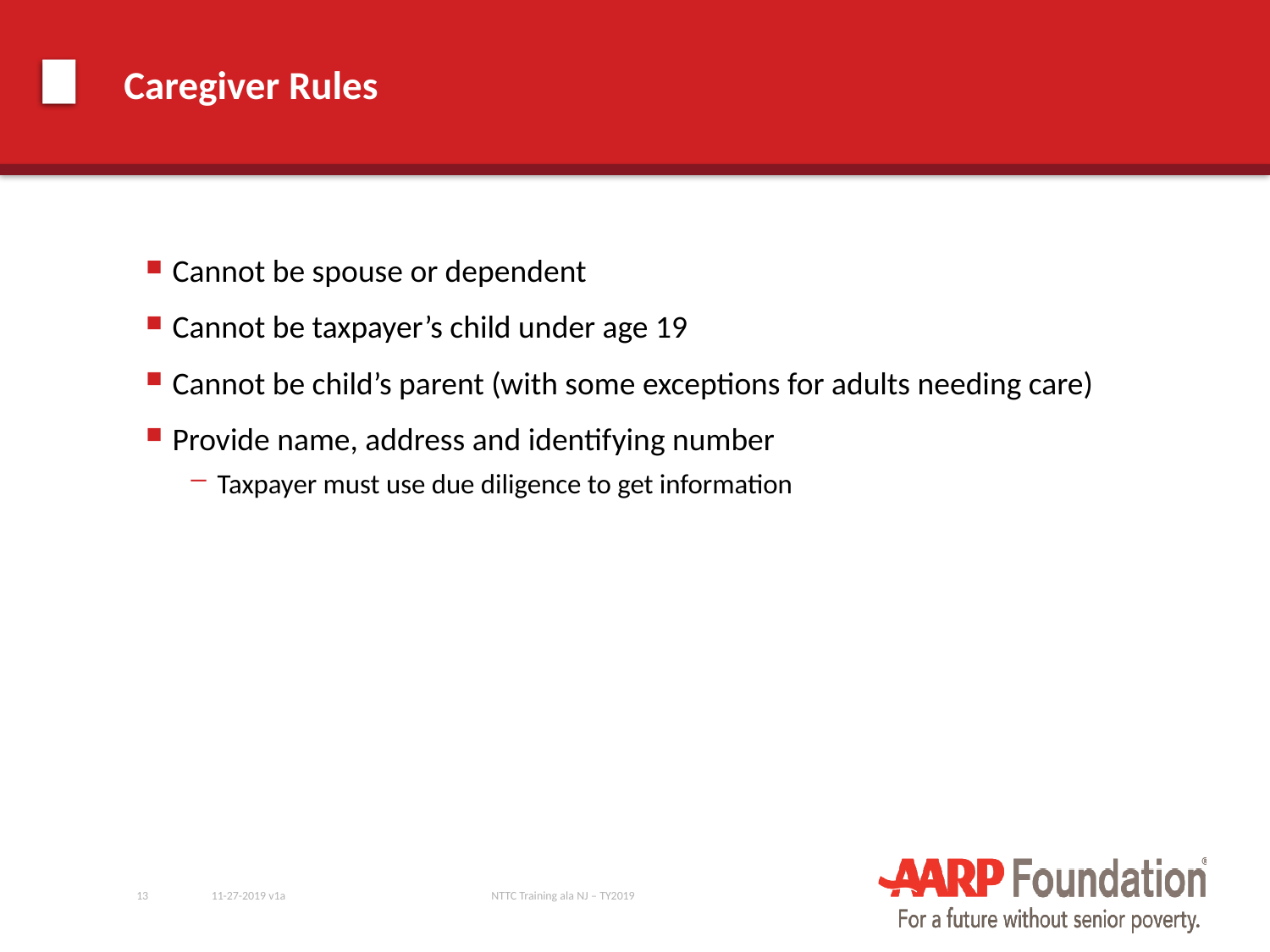

# Caregiver Rules
Cannot be spouse or dependent
Cannot be taxpayer’s child under age 19
Cannot be child’s parent (with some exceptions for adults needing care)
Provide name, address and identifying number
Taxpayer must use due diligence to get information

13
11-27-2019 v1a
NTTC Training ala NJ – TY2019